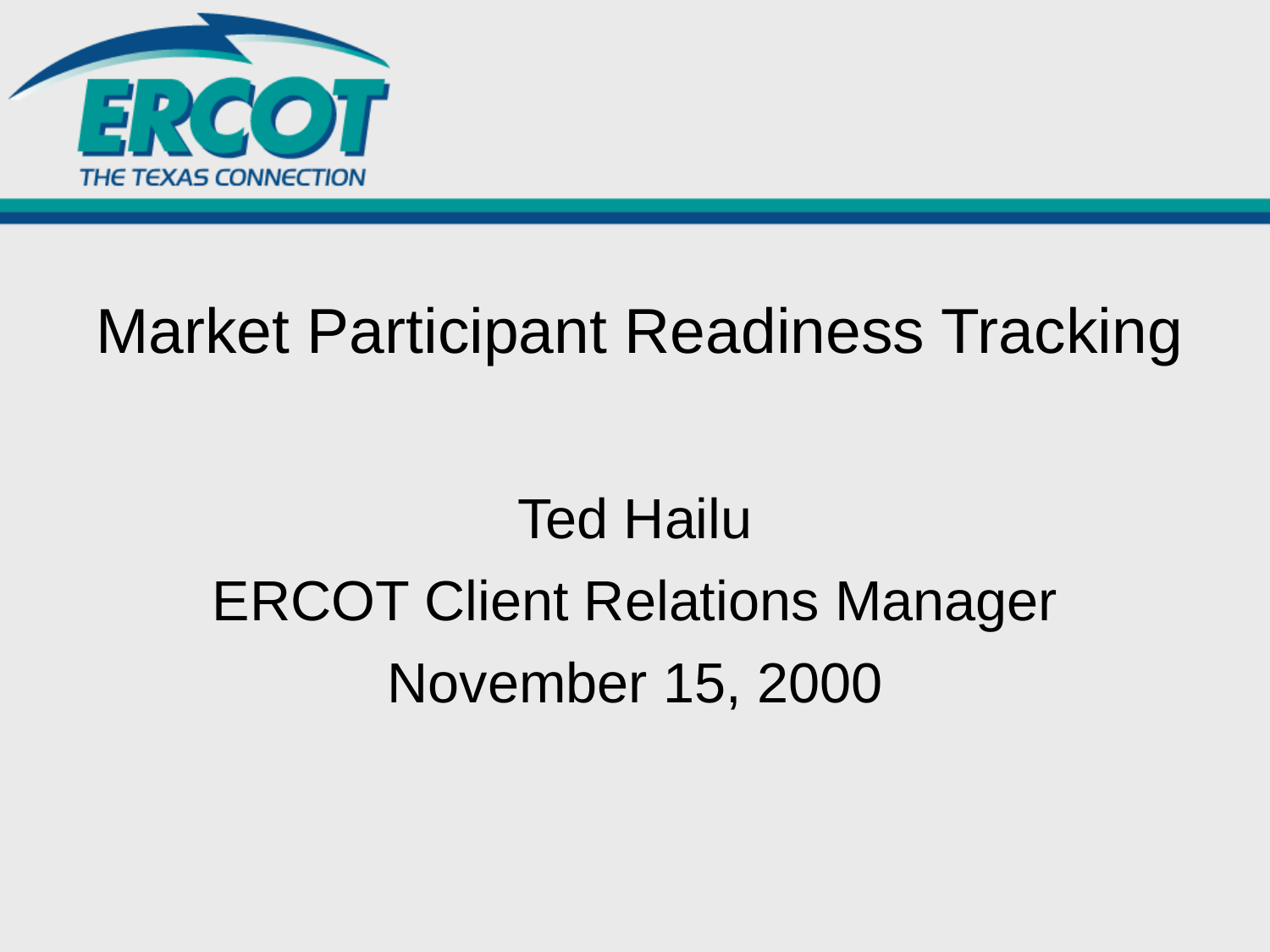

# Market Participant Readiness Tracking
Ted Hailu
ERCOT Client Relations Manager
November 15, 2000